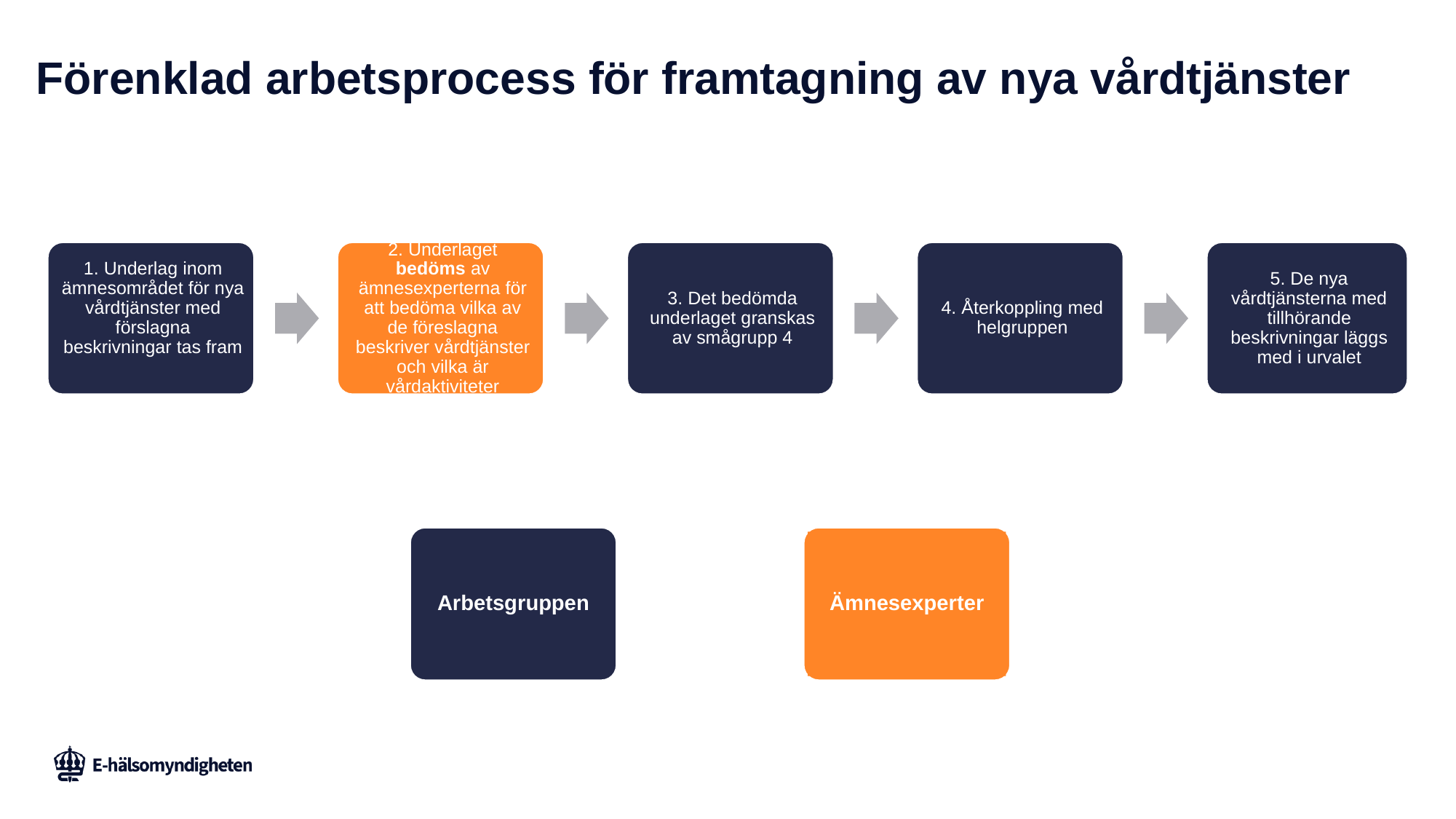

# Förenklad arbetsprocess för framtagning av nya vårdtjänster
1. Underlag inom ämnesområdet för nya vårdtjänster med förslagna beskrivningar tas fram

2. Underlaget bedöms av ämnesexperterna för att bedöma vilka av de föreslagna beskriver vårdtjänster och vilka är vårdaktiviteter

3. Det bedömda underlaget granskas av smågrupp 4

4. Återkoppling med helgruppen

5. De nya vårdtjänsterna med tillhörande beskrivningar läggs med i urvalet

Arbetsgruppen

Ämnesexperter